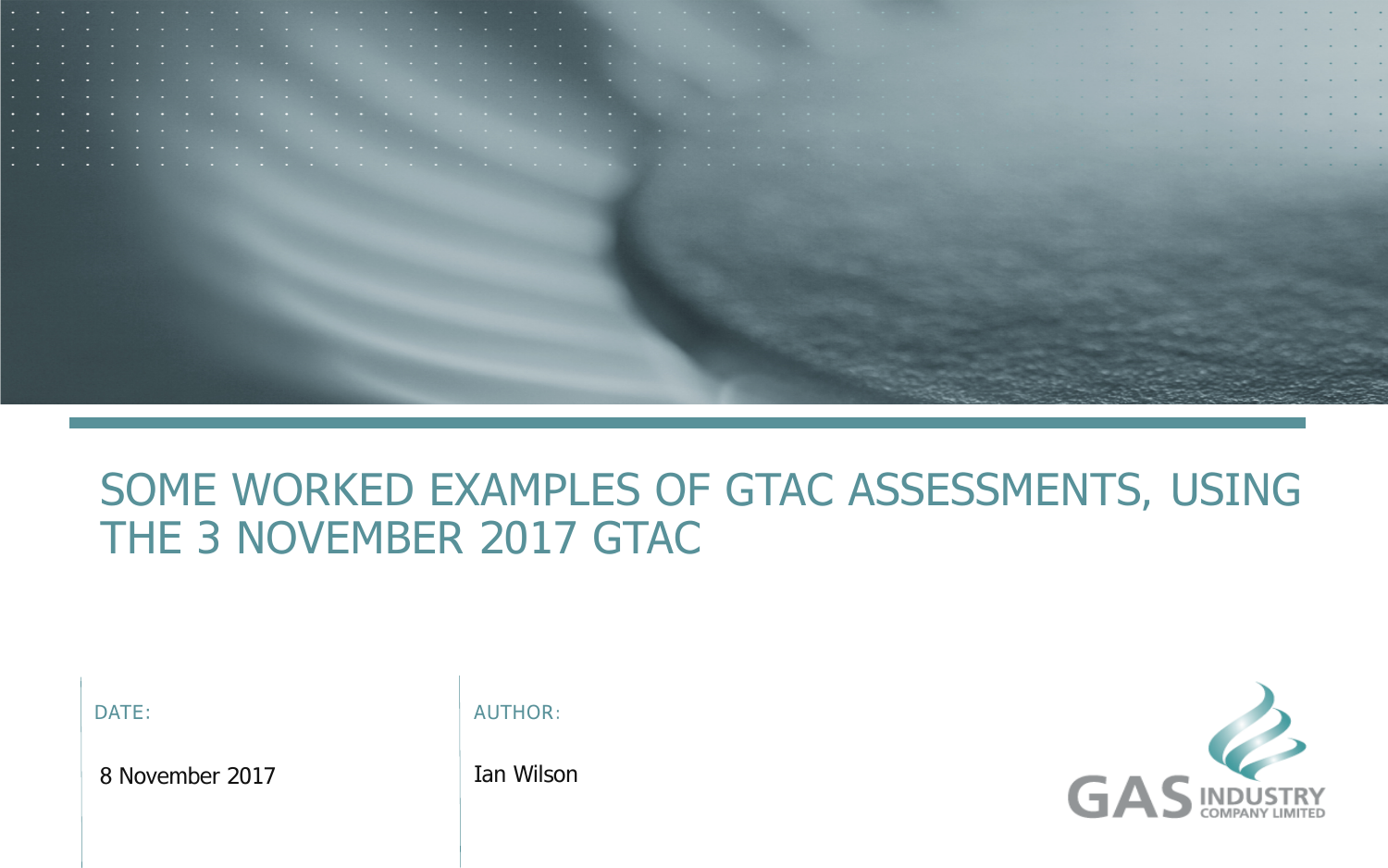

# some worked examples of gtac assessments, using the 3 November 2017 gtac
Ian Wilson

8 November 2017